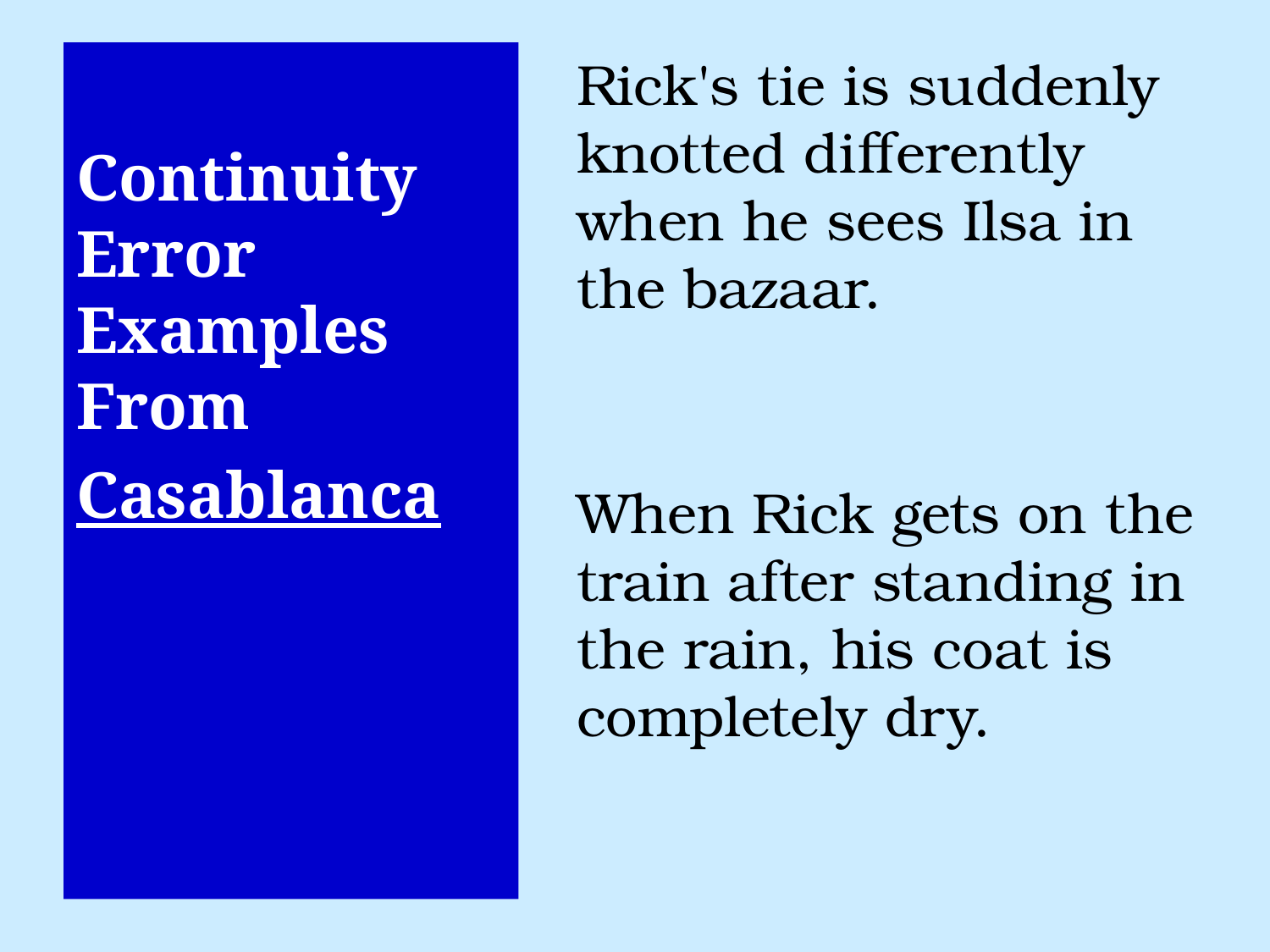

Continuity
Error
Examples
From
Casablanca
Rick's tie is suddenly knotted differently when he sees Ilsa in the bazaar.

When Rick gets on the train after standing in the rain, his coat is completely dry.